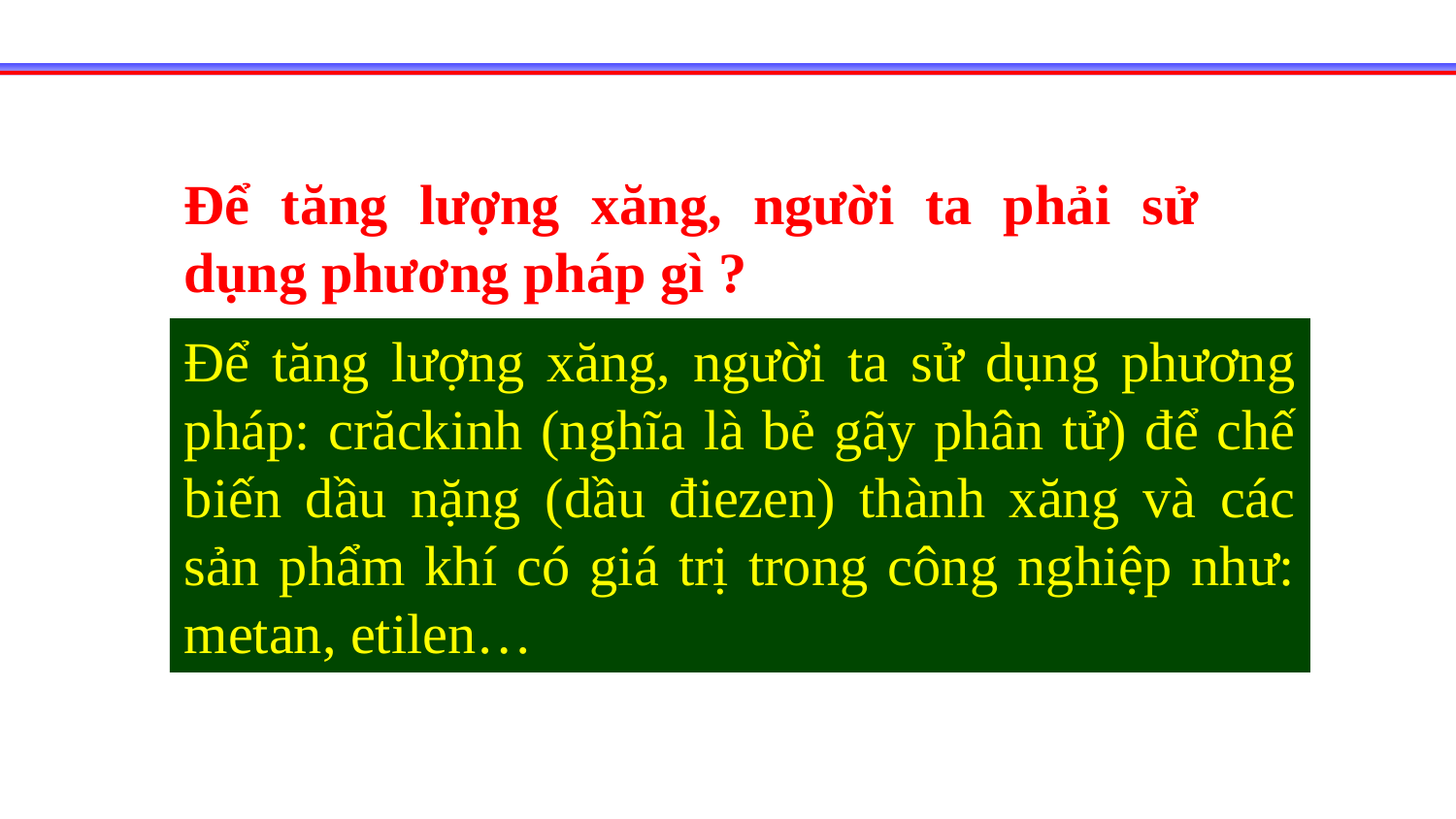

Để tăng lượng xăng, người ta phải sử dụng phương pháp gì ?
Để tăng lượng xăng, người ta sử dụng phương pháp: crăckinh (nghĩa là bẻ gãy phân tử) để chế biến dầu nặng (dầu điezen) thành xăng và các sản phẩm khí có giá trị trong công nghiệp như: metan, etilen…